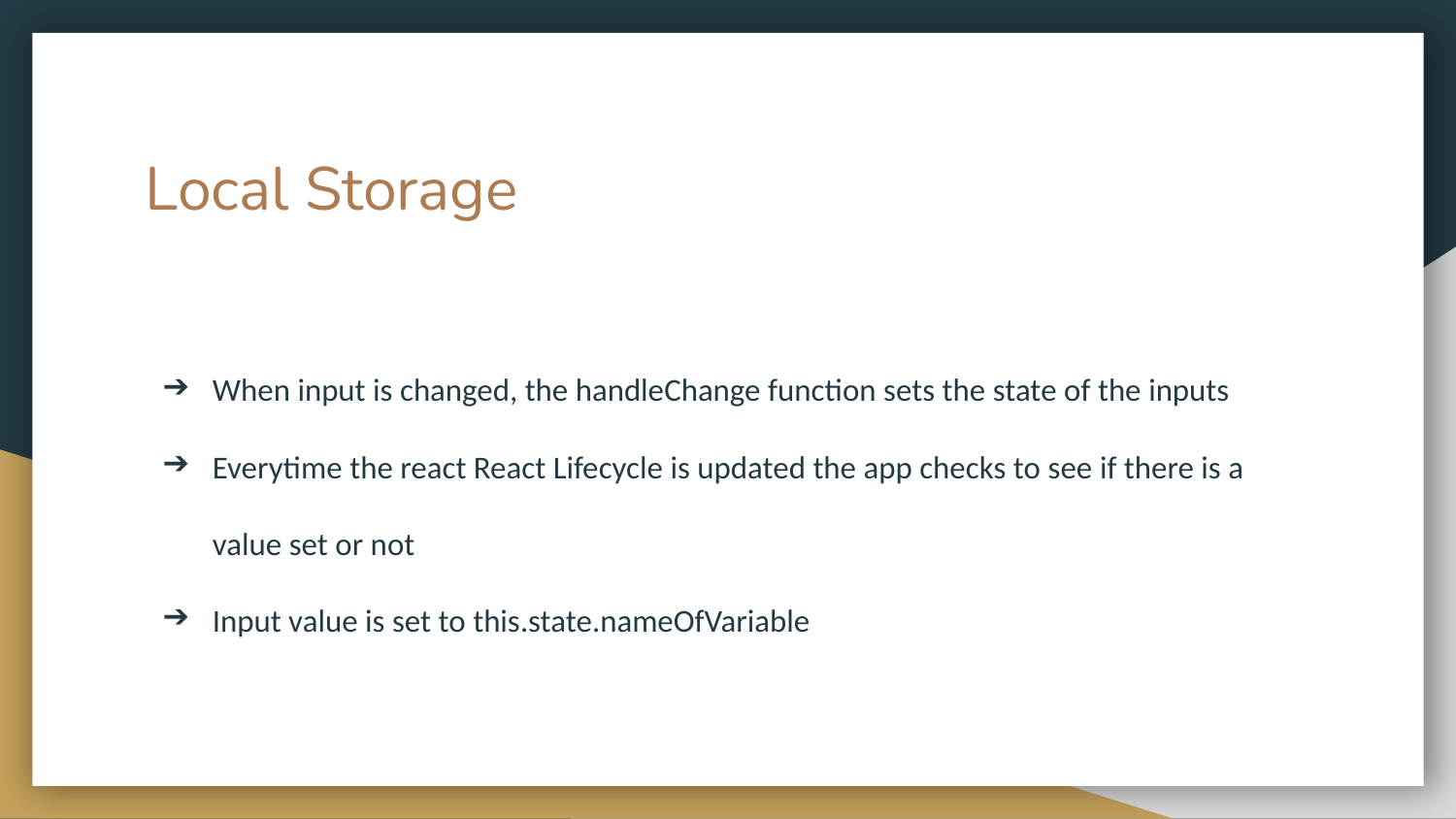

# Local Storage
When input is changed, the handleChange function sets the state of the inputs
Everytime the react React Lifecycle is updated the app checks to see if there is a value set or not
Input value is set to this.state.nameOfVariable